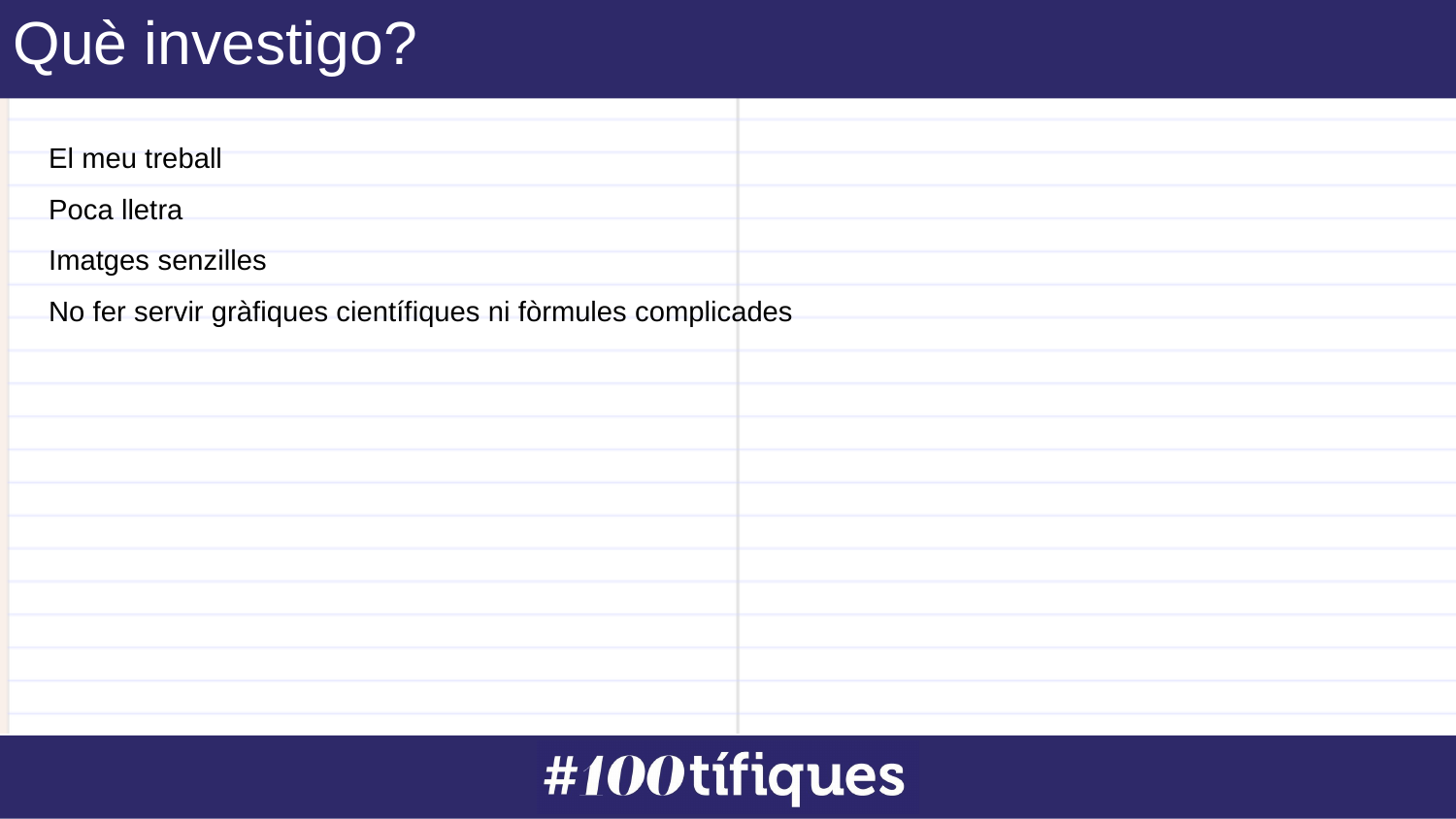

Què investigo?

⛌
✔

El meu treball
Poca lletra
Imatges senzilles
No fer servir gràfiques científiques ni fòrmules complicades